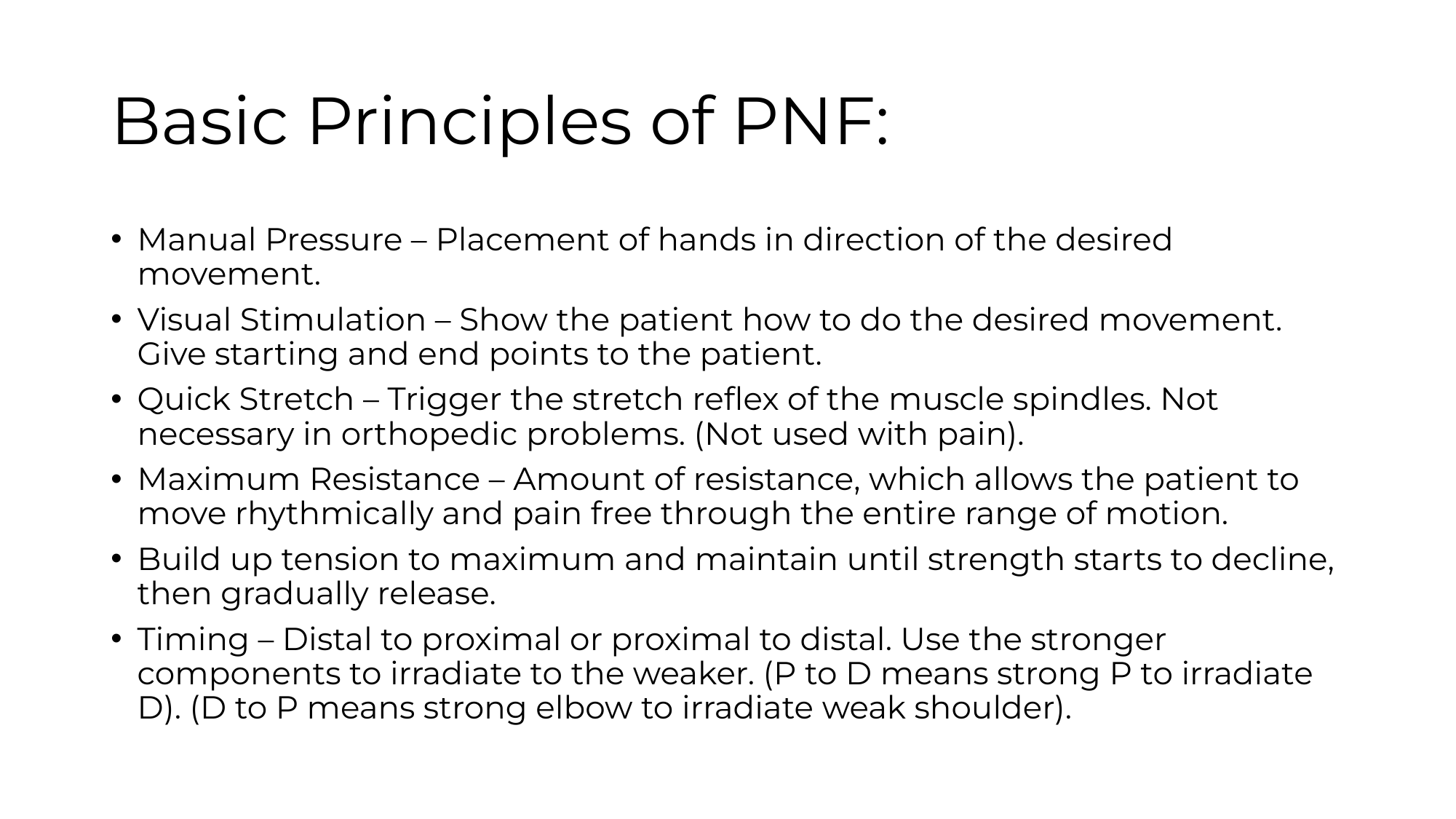

# Basic Principles of PNF:
Manual Pressure – Placement of hands in direction of the desired movement.
Visual Stimulation – Show the patient how to do the desired movement. Give starting and end points to the patient.
Quick Stretch – Trigger the stretch reflex of the muscle spindles. Not necessary in orthopedic problems. (Not used with pain).
Maximum Resistance – Amount of resistance, which allows the patient to move rhythmically and pain free through the entire range of motion.
Build up tension to maximum and maintain until strength starts to decline, then gradually release.
Timing – Distal to proximal or proximal to distal. Use the stronger components to irradiate to the weaker. (P to D means strong P to irradiate D). (D to P means strong elbow to irradiate weak shoulder).